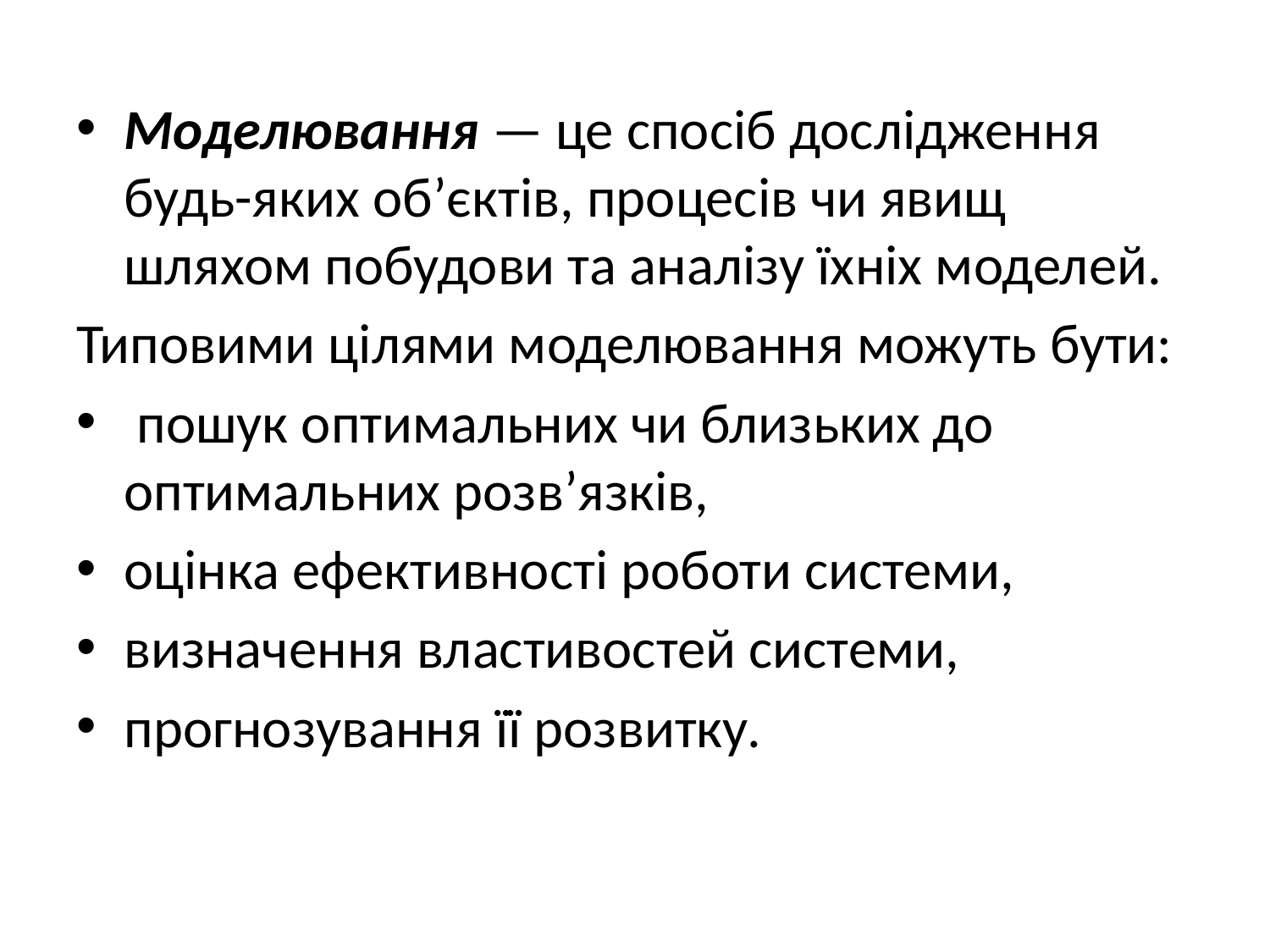

Моделювання — це спосiб дослiдження будь-яких об’єктiв, процесiв чи явищ шляхом побудови та аналiзу їхнiх моделей.
Типовими цiлями моделювання можуть бути:
 пошук оптимальних чи близьких до оптимальних розв’язкiв,
оцiнка ефективностi роботи системи,
визначення властивостей системи,
прогнозування її розвитку.